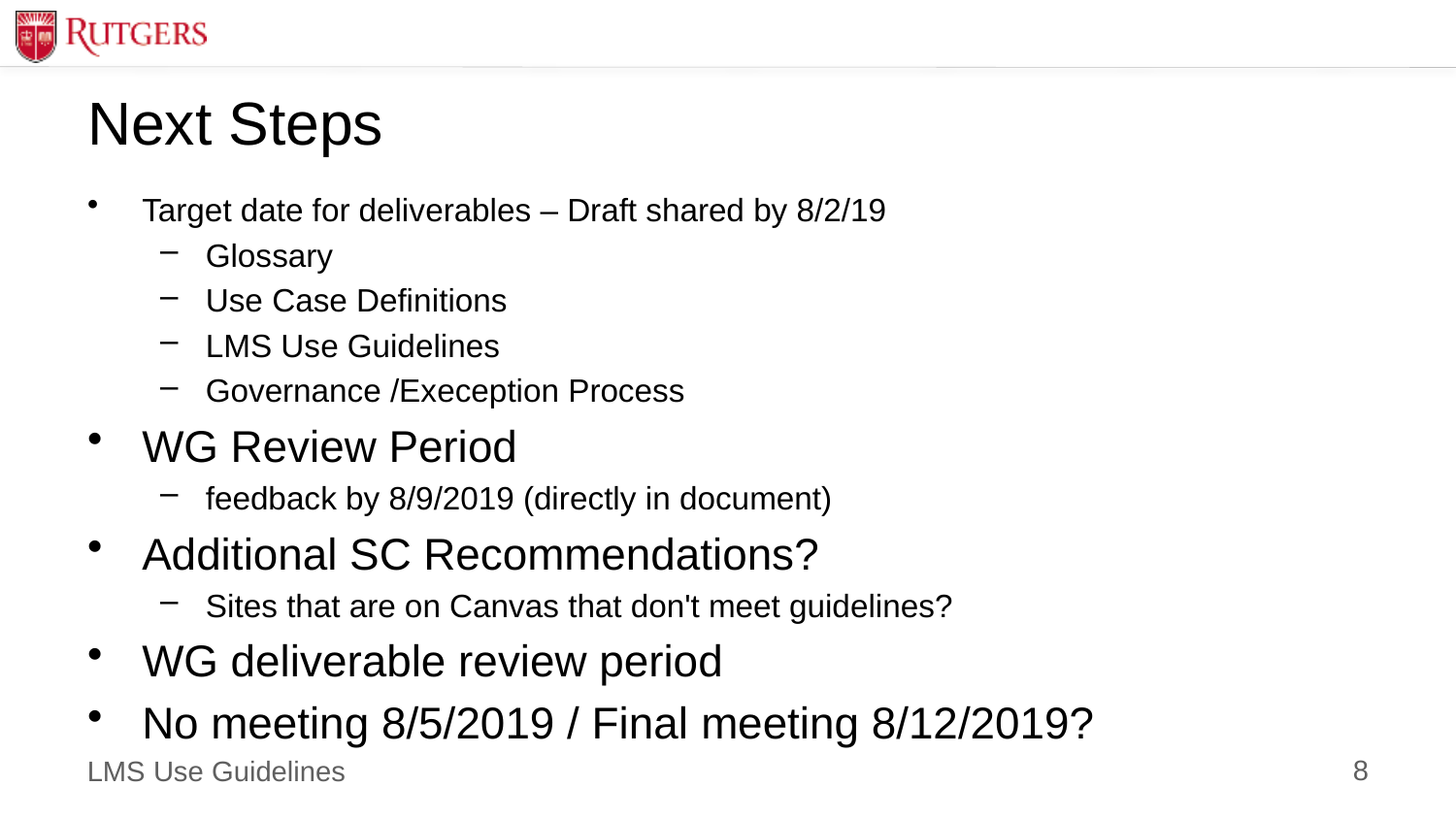

# Next Steps
Target date for deliverables – Draft shared by 8/2/19
Glossary
Use Case Definitions
LMS Use Guidelines
Governance /Exeception Process
WG Review Period
feedback by 8/9/2019 (directly in document)
Additional SC Recommendations?
Sites that are on Canvas that don't meet guidelines?
WG deliverable review period
No meeting 8/5/2019 / Final meeting 8/12/2019?
8